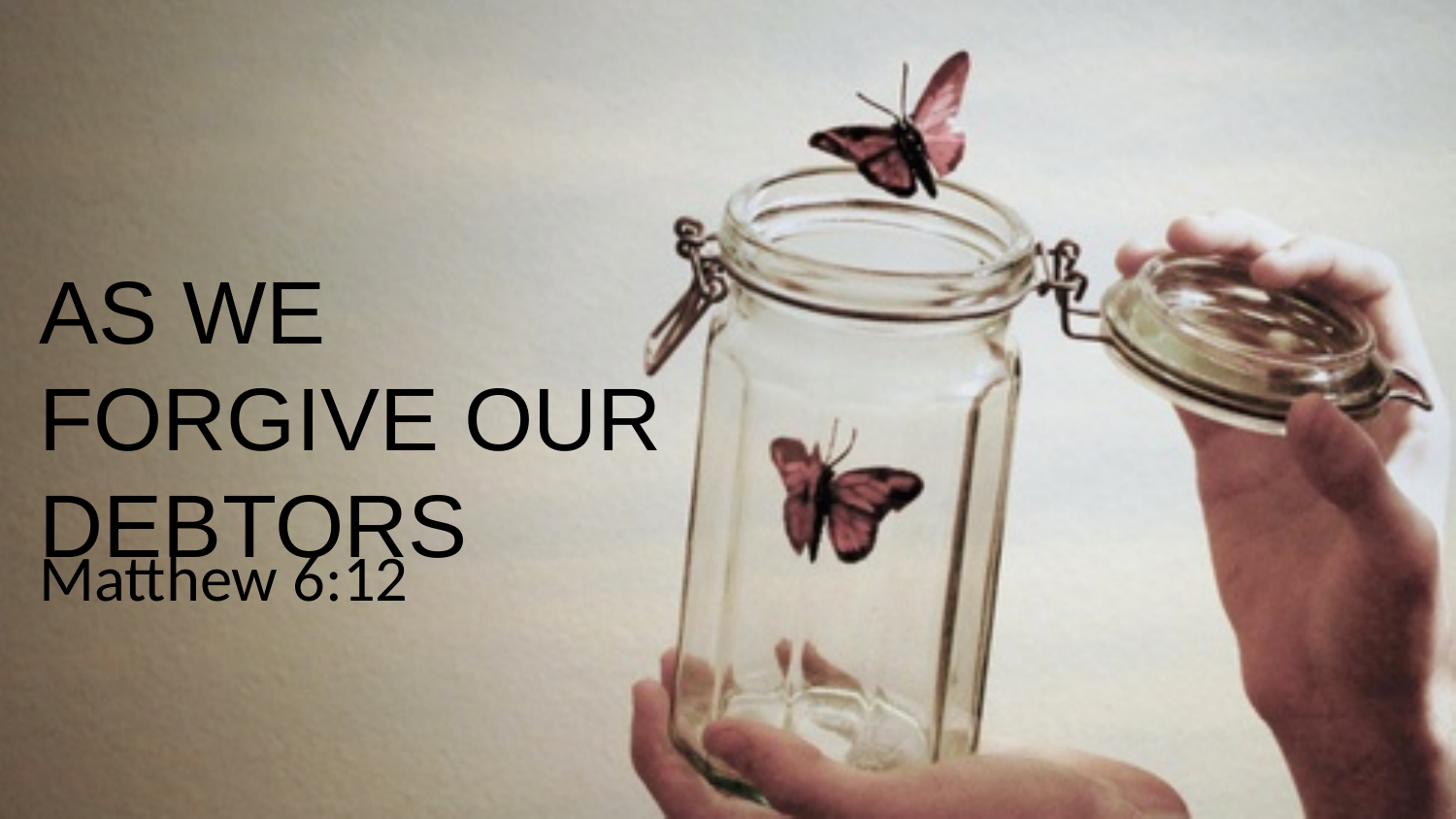

# As We Forgive Our Debtors
Matthew 6:12